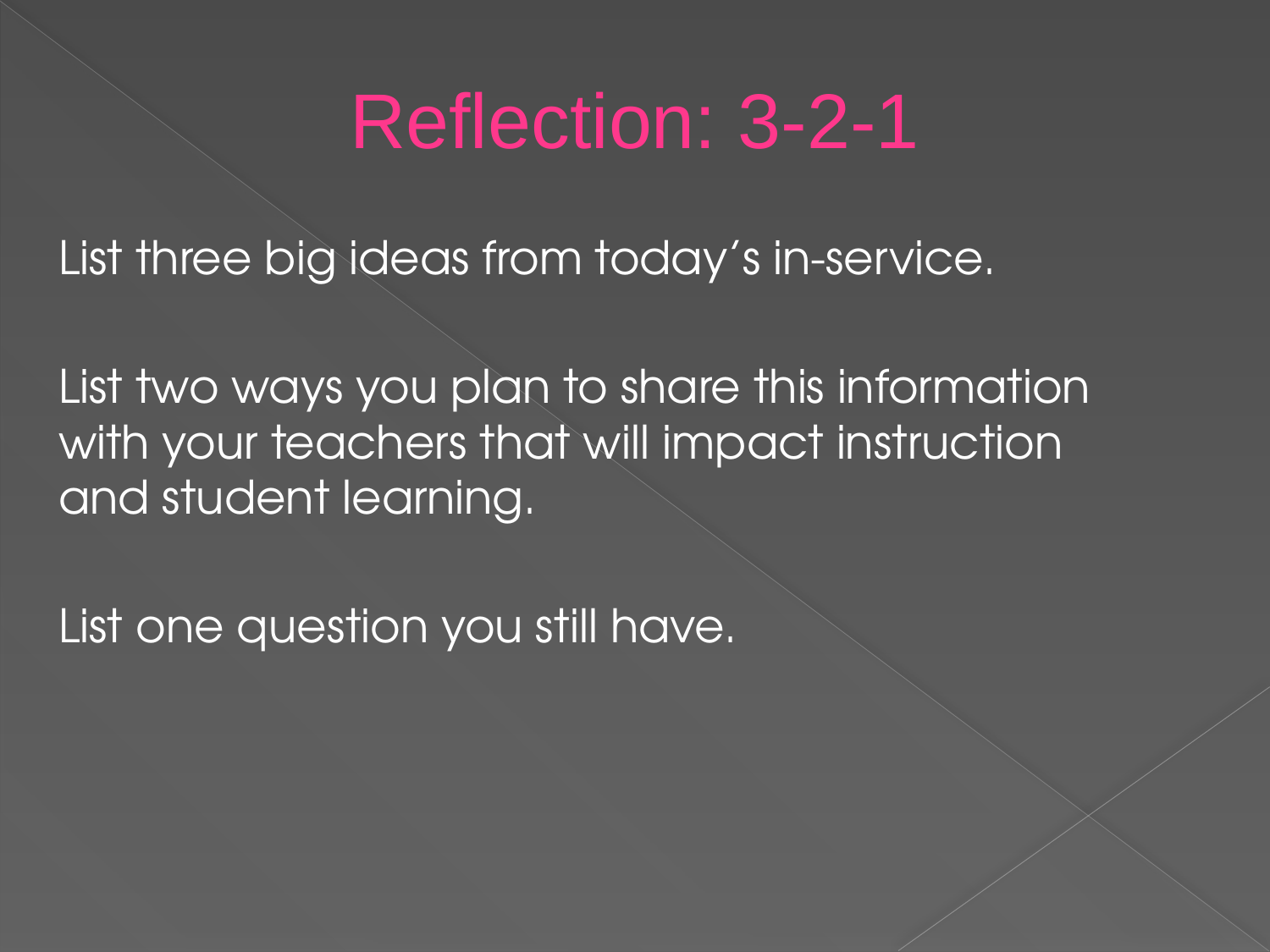

Reflection: 3-2-1
	List three big ideas from today’s in-service.

	List two ways you plan to share this information with your teachers that will impact instruction and student learning.

	List one question you still have.